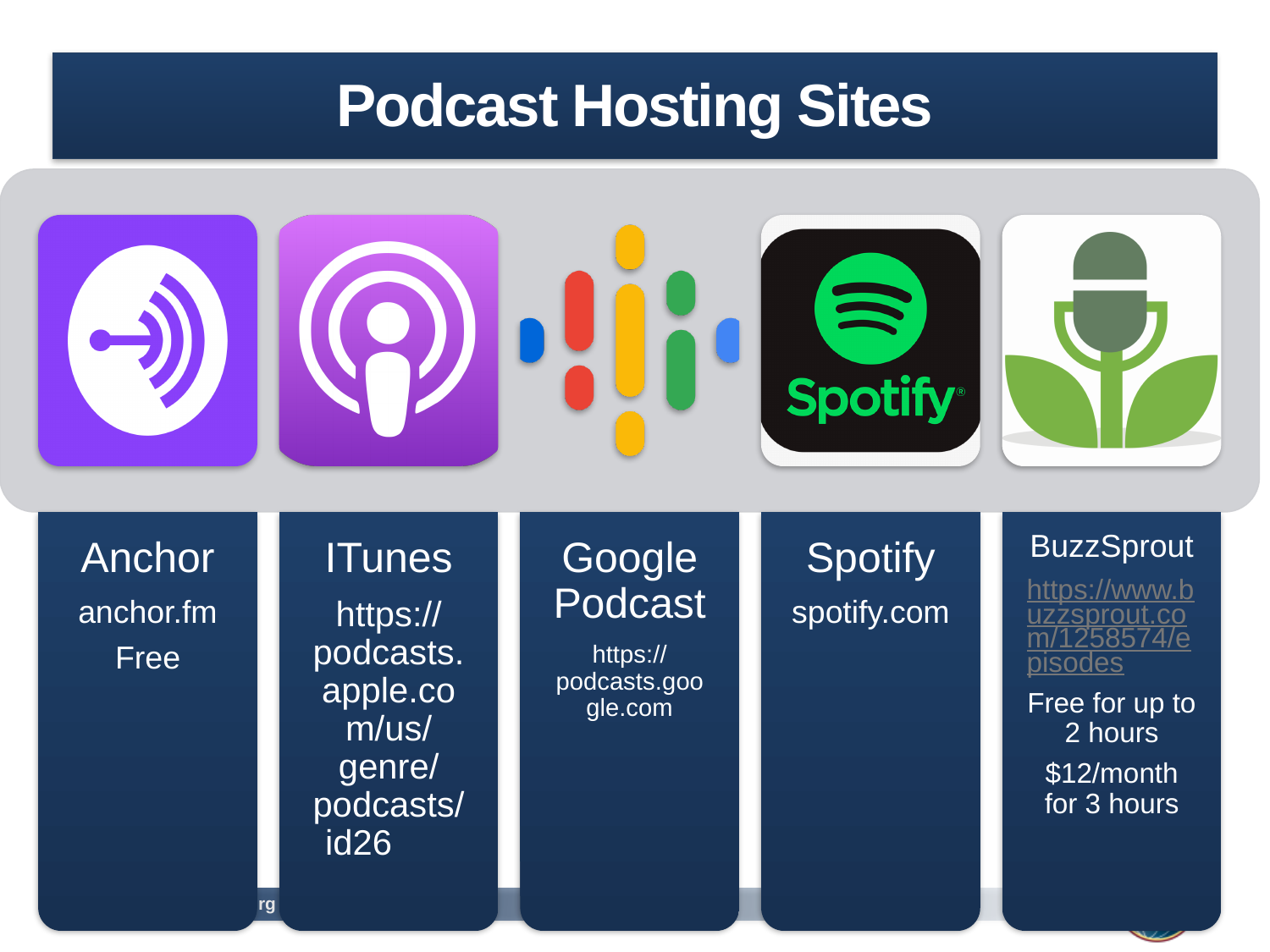

# Podcast Hosting Sites
Anchor
anchor.fm
Free
ITunes
https://podcasts.apple.com/us/genre/podcasts/id26
Google Podcast
https://podcasts.google.com
Spotify
spotify.com
BuzzSprout
https://www.buzzsprout.com/1258574/episodes
Free for up to 2 hours
$12/month for 3 hours